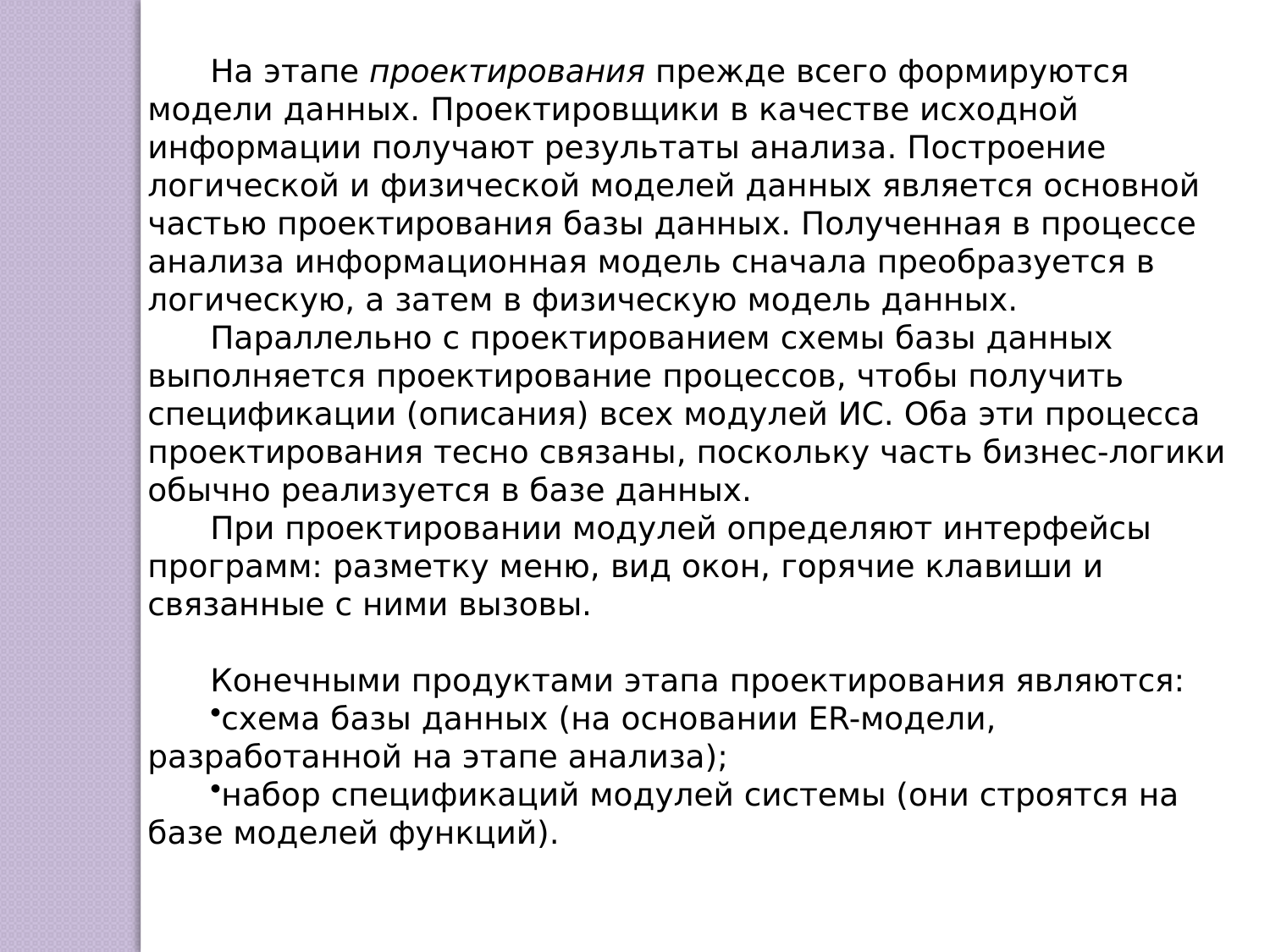

На этапе проектирования прежде всего формируются модели данных. Проектировщики в качестве исходной информации получают результаты анализа. Построение логической и физической моделей данных является основной частью проектирования базы данных. Полученная в процессе анализа информационная модель сначала преобразуется в логическую, а затем в физическую модель данных.
Параллельно с проектированием схемы базы данных выполняется проектирование процессов, чтобы получить спецификации (описания) всех модулей ИС. Оба эти процесса проектирования тесно связаны, поскольку часть бизнес-логики обычно реализуется в базе данных.
При проектировании модулей определяют интерфейсы программ: разметку меню, вид окон, горячие клавиши и связанные с ними вызовы.

Конечными продуктами этапа проектирования являются:
схема базы данных (на основании ER-модели, разработанной на этапе анализа);
набор спецификаций модулей системы (они строятся на базе моделей функций).